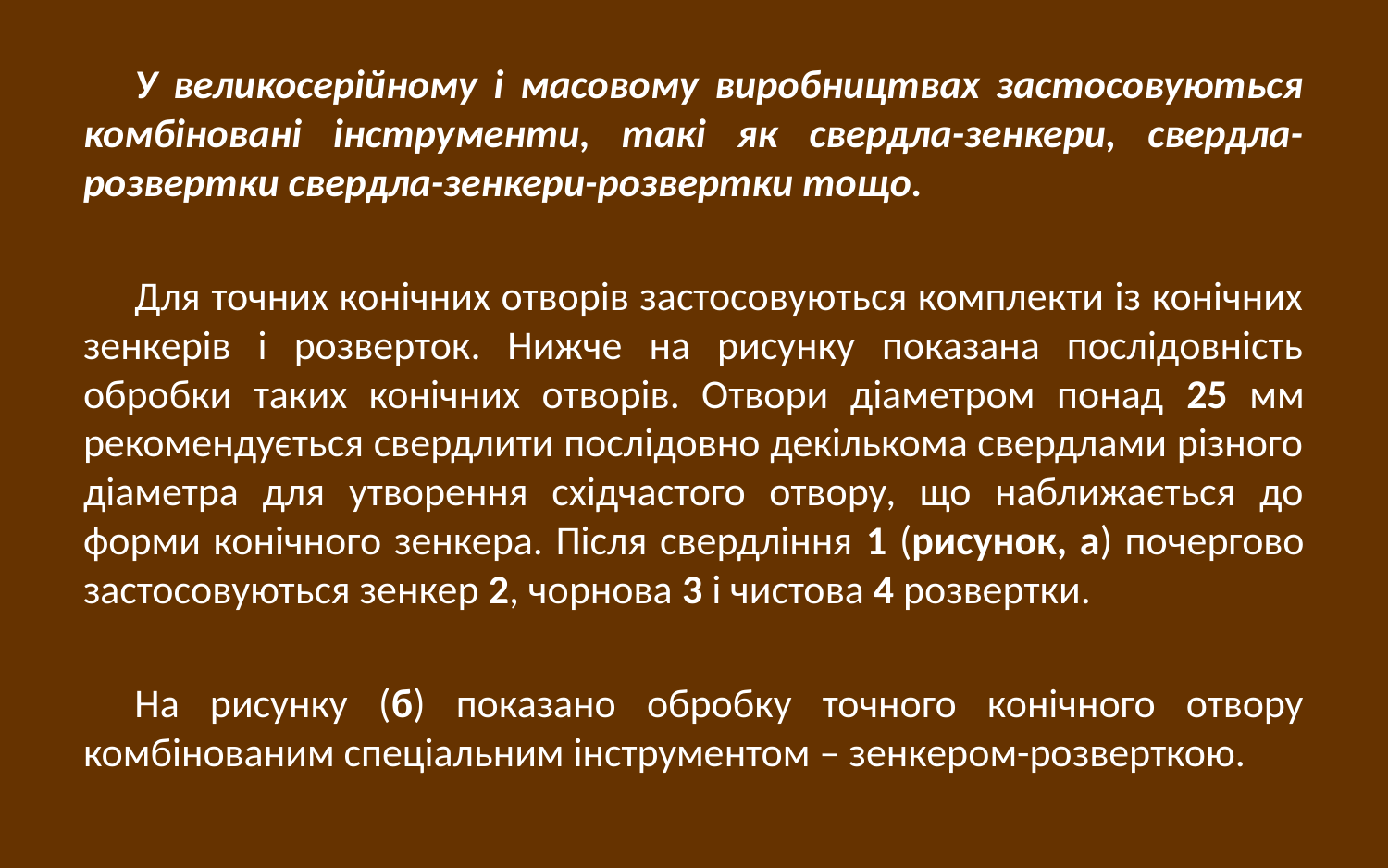

У великосерійному і масовому виробництвах застосовуються комбіновані інструменти, такі як свердла-зенкери, свердла-розвертки свердла-зенкери-розвертки тощо.

Для точних конічних отворів застосовуються комплекти із конічних зенкерів і розверток. Нижче на рисунку показана послідовність обробки таких конічних отворів. Отвори діаметром понад 25 мм рекомендується свердлити послідовно декількома свердлами різного діаметра для утворення східчастого отвору, що наближається до форми конічного зенкера. Після свердління 1 (рисунок, а) почергово застосовуються зенкер 2, чорнова 3 і чистова 4 розвертки.

На рисунку (б) показано обробку точного конічного отвору комбінованим спеціальним інструментом – зенкером-розверткою.